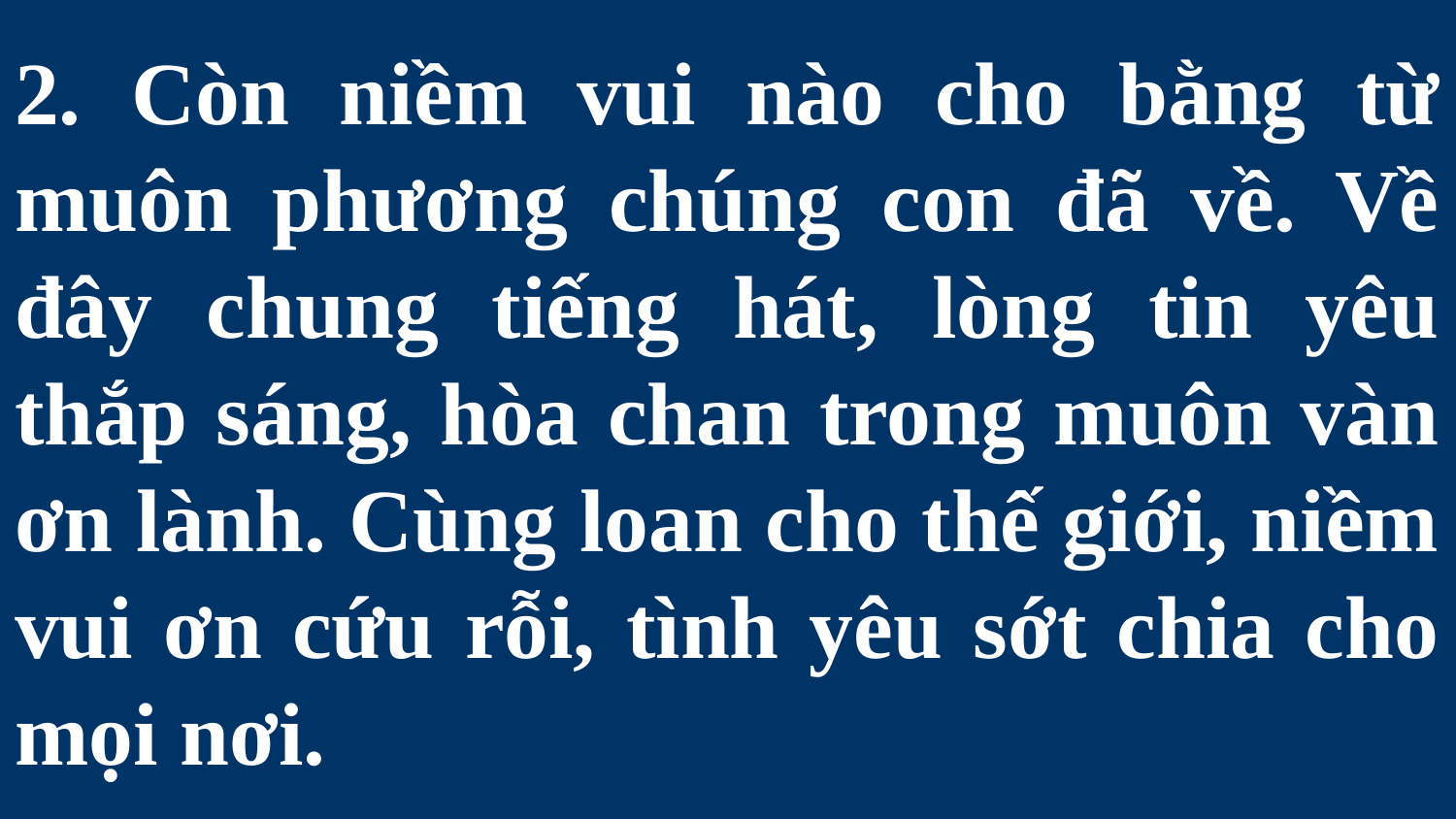

# 2. Còn niềm vui nào cho bằng từ muôn phương chúng con đã về. Về đây chung tiếng hát, lòng tin yêu thắp sáng, hòa chan trong muôn vàn ơn lành. Cùng loan cho thế giới, niềm vui ơn cứu rỗi, tình yêu sớt chia cho mọi nơi.